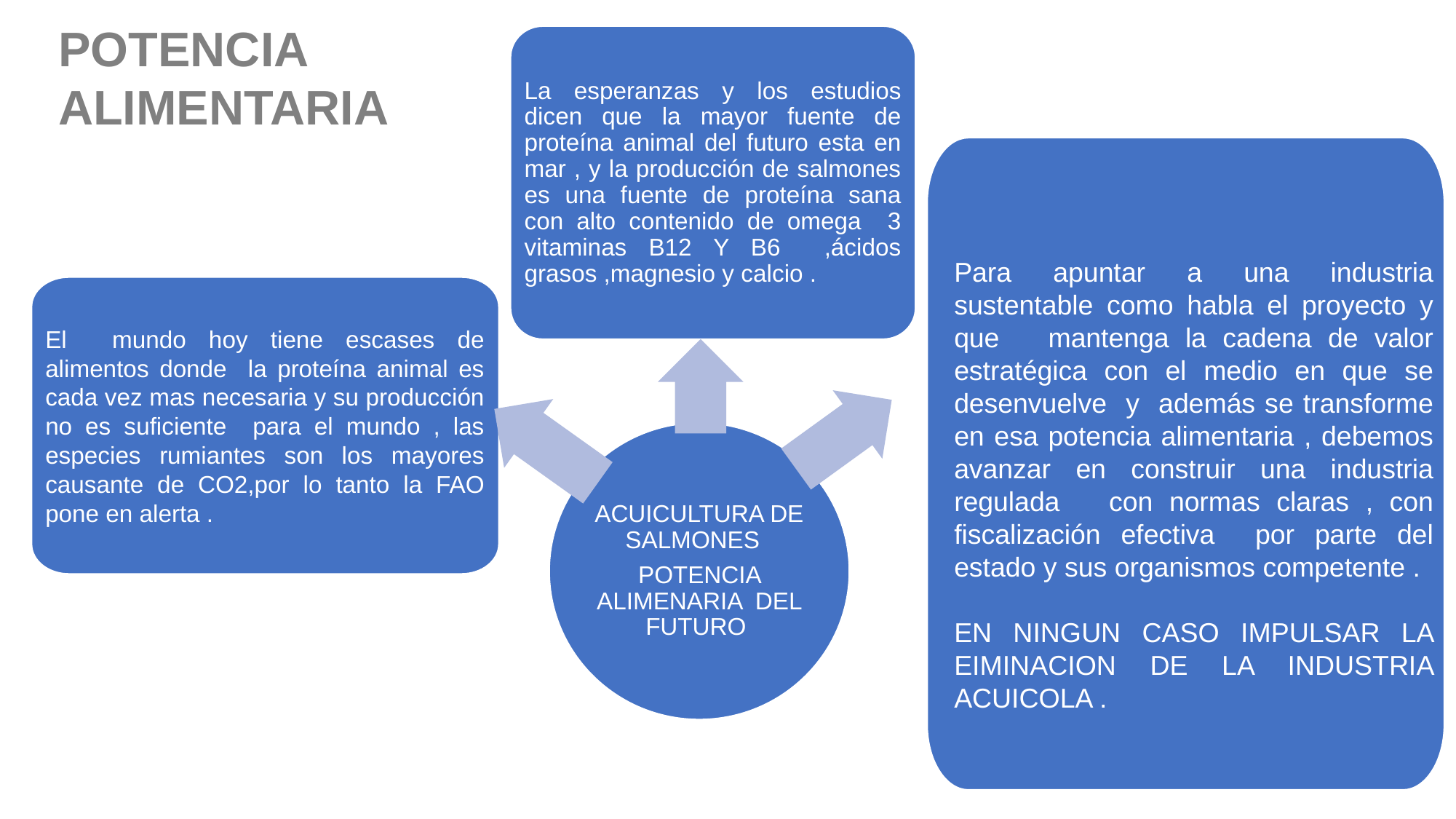

POTENCIA ALIMENTARIA
La esperanzas y los estudios dicen que la mayor fuente de proteína animal del futuro esta en mar , y la producción de salmones es una fuente de proteína sana con alto contenido de omega  3 vitaminas B12 Y B6  ,ácidos grasos ,magnesio y calcio .

El  mundo hoy tiene escases de alimentos donde  la proteína animal es cada vez mas necesaria y su producción no es suficiente  para el mundo , las especies rumiantes son los mayores causante de CO2,por lo tanto la FAO pone en alerta .

ACUICULTURA DE SALMONES
POTENCIA ALIMENARIA  DEL FUTURO
Para apuntar a una industria sustentable como habla el proyecto y que   mantenga la cadena de valor estratégica con el medio en que se desenvuelve  y  además se transforme en esa potencia alimentaria , debemos avanzar en construir una industria regulada   con normas claras , con fiscalización efectiva  por parte del estado y sus organismos competente .

EN NINGUN CASO IMPULSAR LA EIMINACION DE LA INDUSTRIA ACUICOLA .